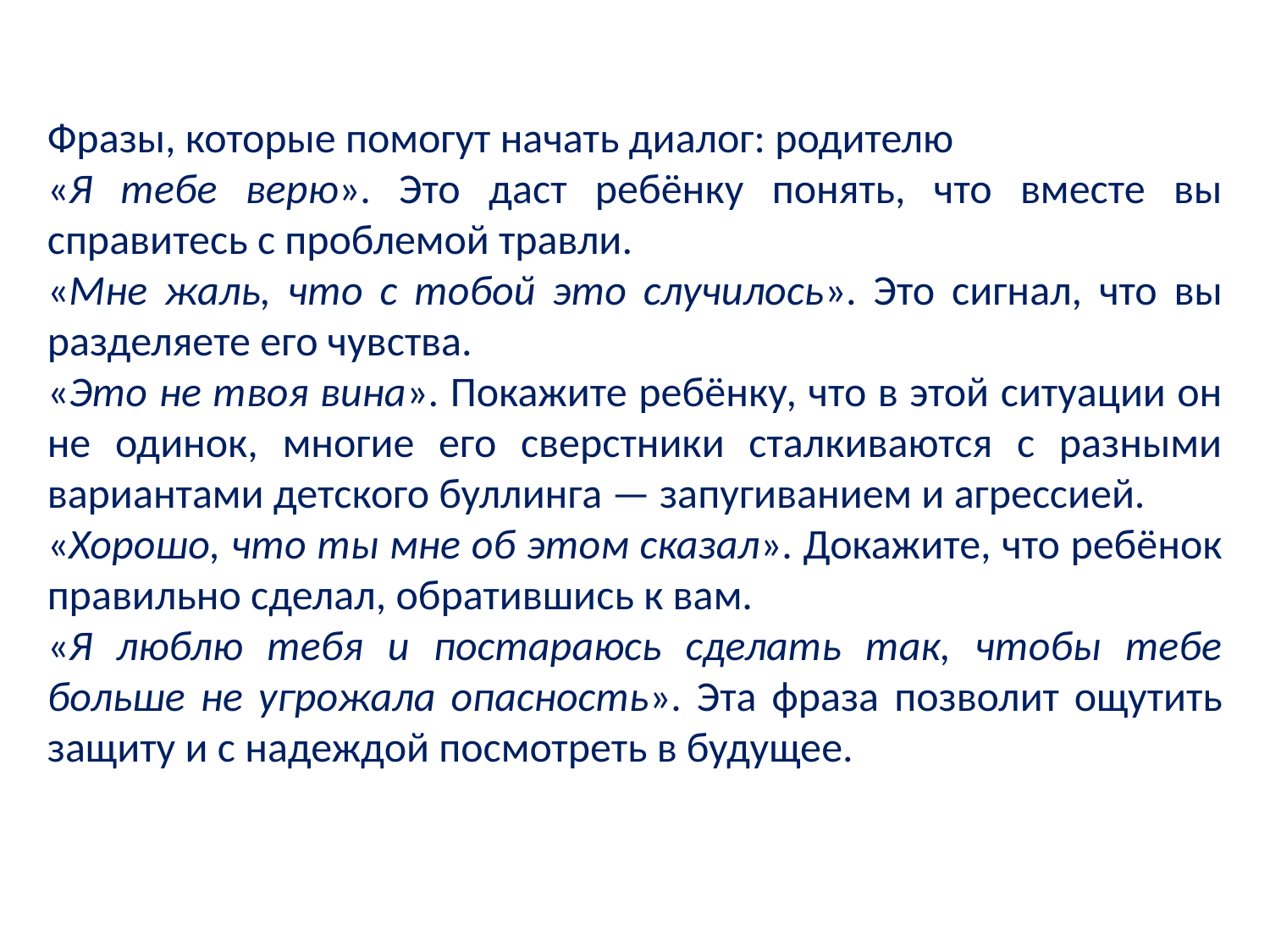

Фразы, которые помогут начать диалог: родителю
«Я тебе верю». Это даст ребёнку понять, что вместе вы справитесь с проблемой травли.
«Мне жаль, что с тобой это случилось». Это сигнал, что вы разделяете его чувства.
«Это не твоя вина». Покажите ребёнку, что в этой ситуации он не одинок, многие его сверстники сталкиваются с разными вариантами детского буллинга — запугиванием и агрессией.
«Хорошо, что ты мне об этом сказал». Докажите, что ребёнок правильно сделал, обратившись к вам.
«Я люблю тебя и постараюсь сделать так, чтобы тебе больше не угрожала опасность». Эта фраза позволит ощутить защиту и с надеждой посмотреть в будущее.